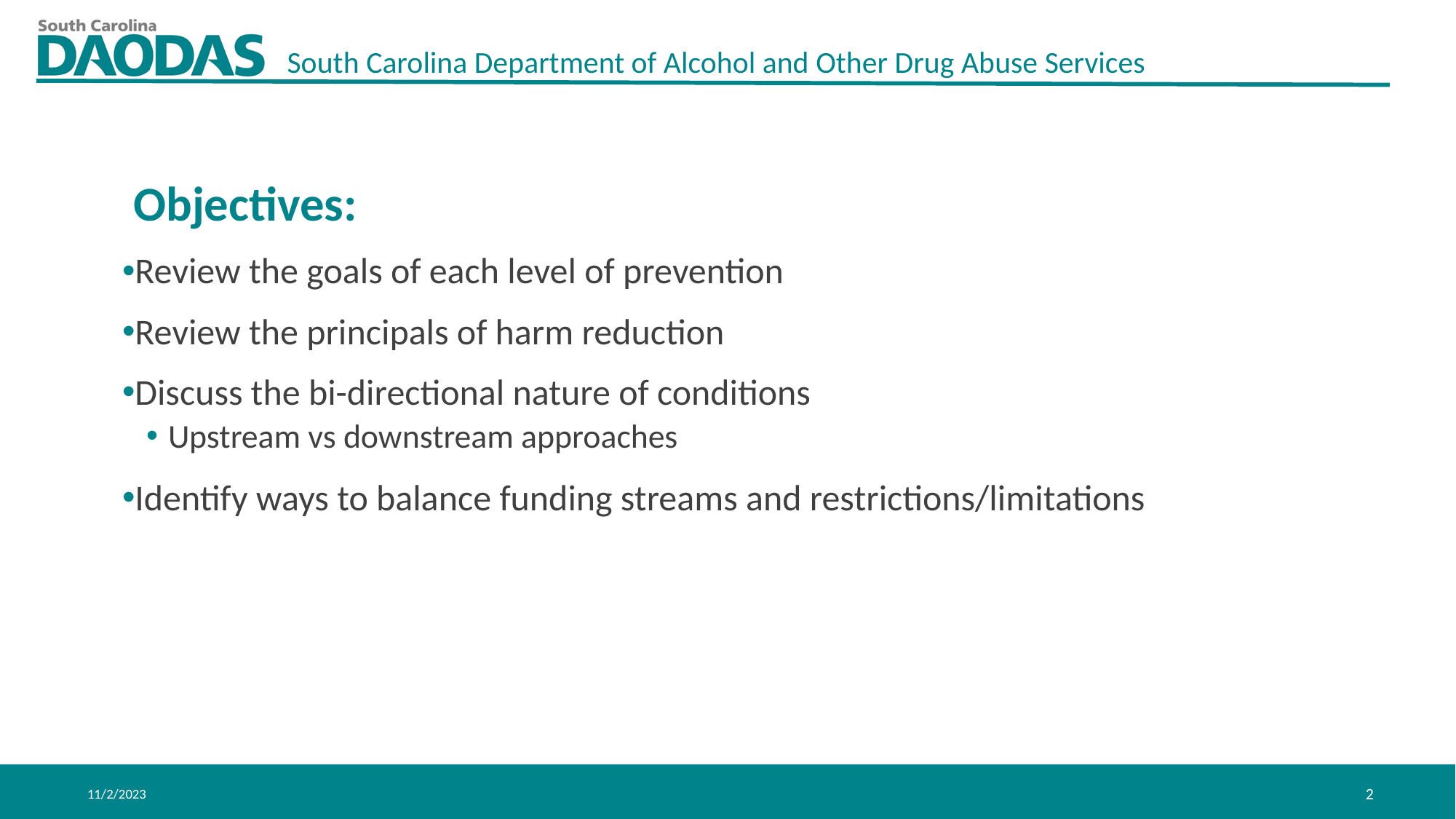

Objectives:
Review the goals of each level of prevention
Review the principals of harm reduction
Discuss the bi-directional nature of conditions
Upstream vs downstream approaches
Identify ways to balance funding streams and restrictions/limitations
11/2/2023
2